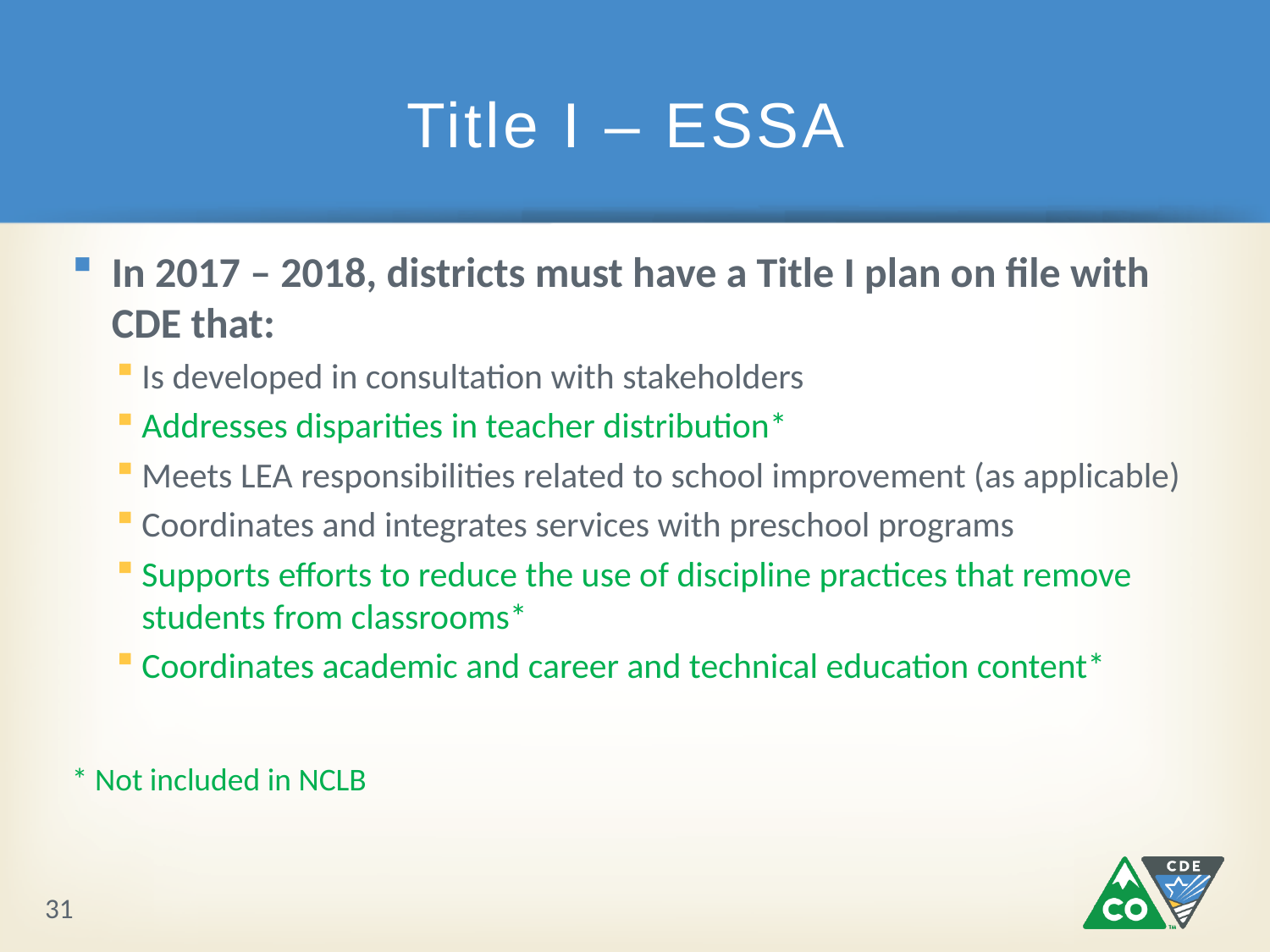

# Title I – ESSA
In 2017 – 2018, districts must have a Title I plan on file with CDE that:
Is developed in consultation with stakeholders
Addresses disparities in teacher distribution*
Meets LEA responsibilities related to school improvement (as applicable)
Coordinates and integrates services with preschool programs
Supports efforts to reduce the use of discipline practices that remove students from classrooms*
Coordinates academic and career and technical education content*

* Not included in NCLB
31